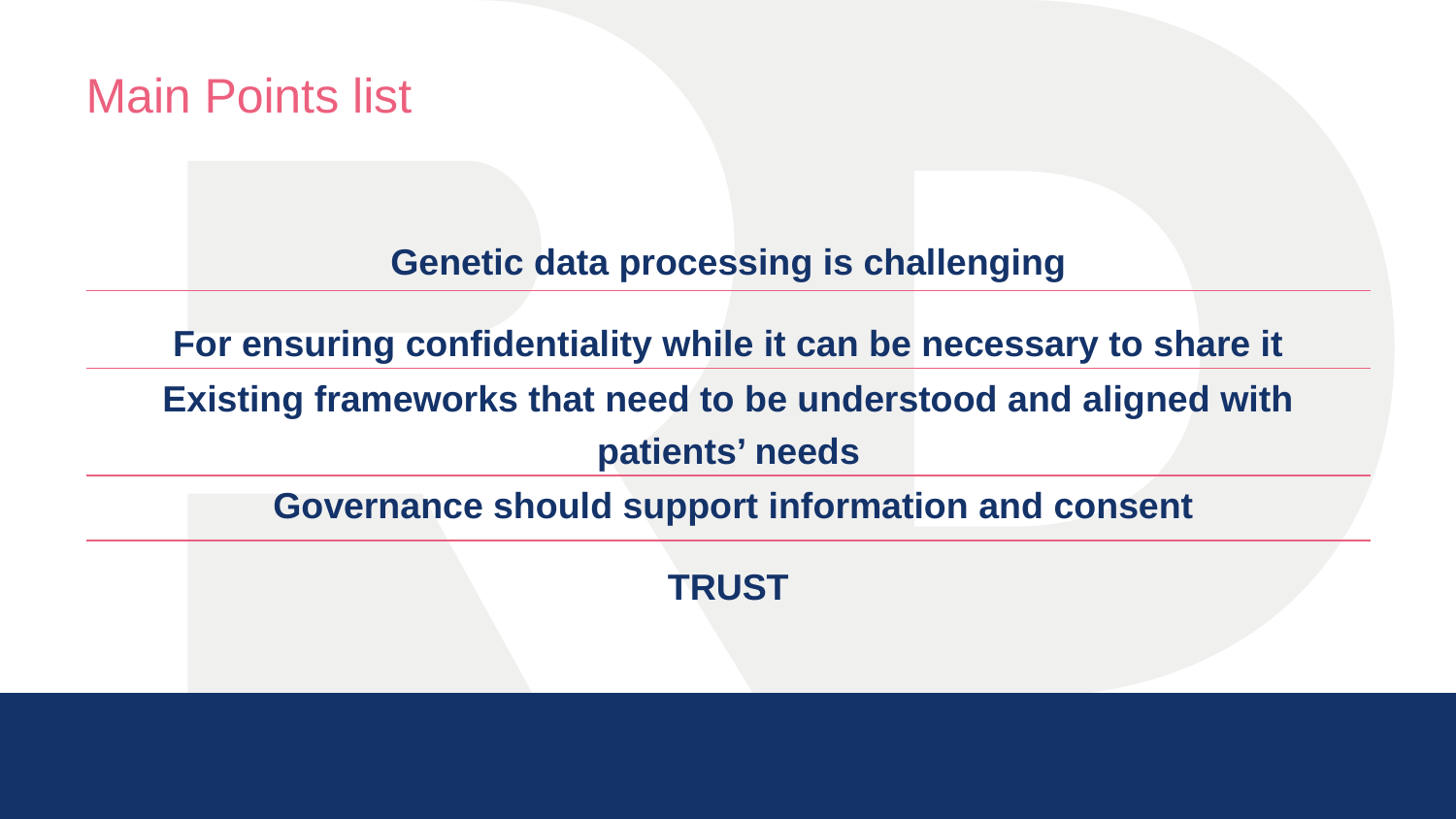

# Main Points list
Genetic data processing is challenging
For ensuring confidentiality while it can be necessary to share it
Existing frameworks that need to be understood and aligned with patients’ needs
 Governance should support information and consent
TRUST
23